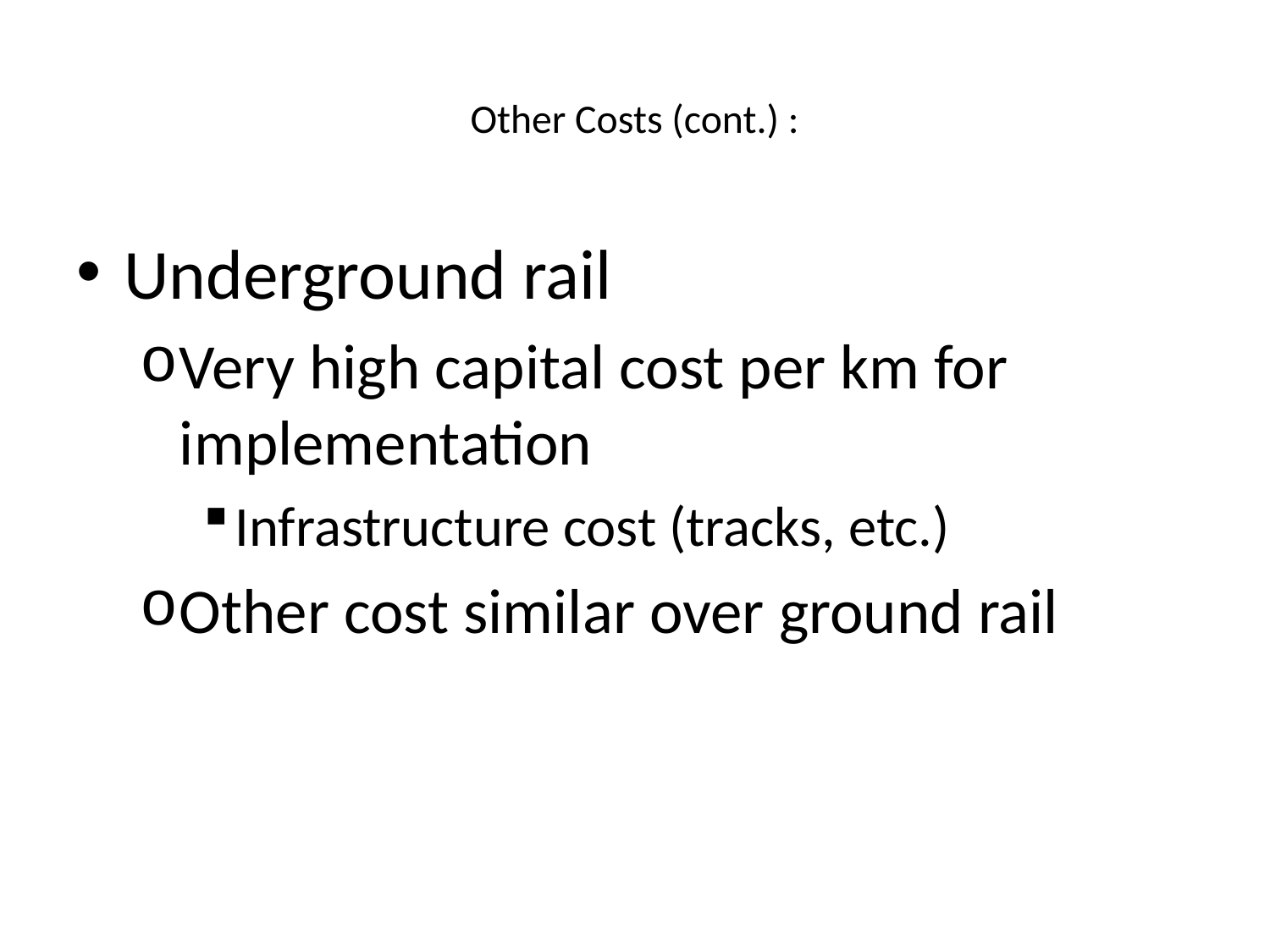

# Other Costs (cont.) :
Underground rail
Very high capital cost per km for implementation
Infrastructure cost (tracks, etc.)
Other cost similar over ground rail